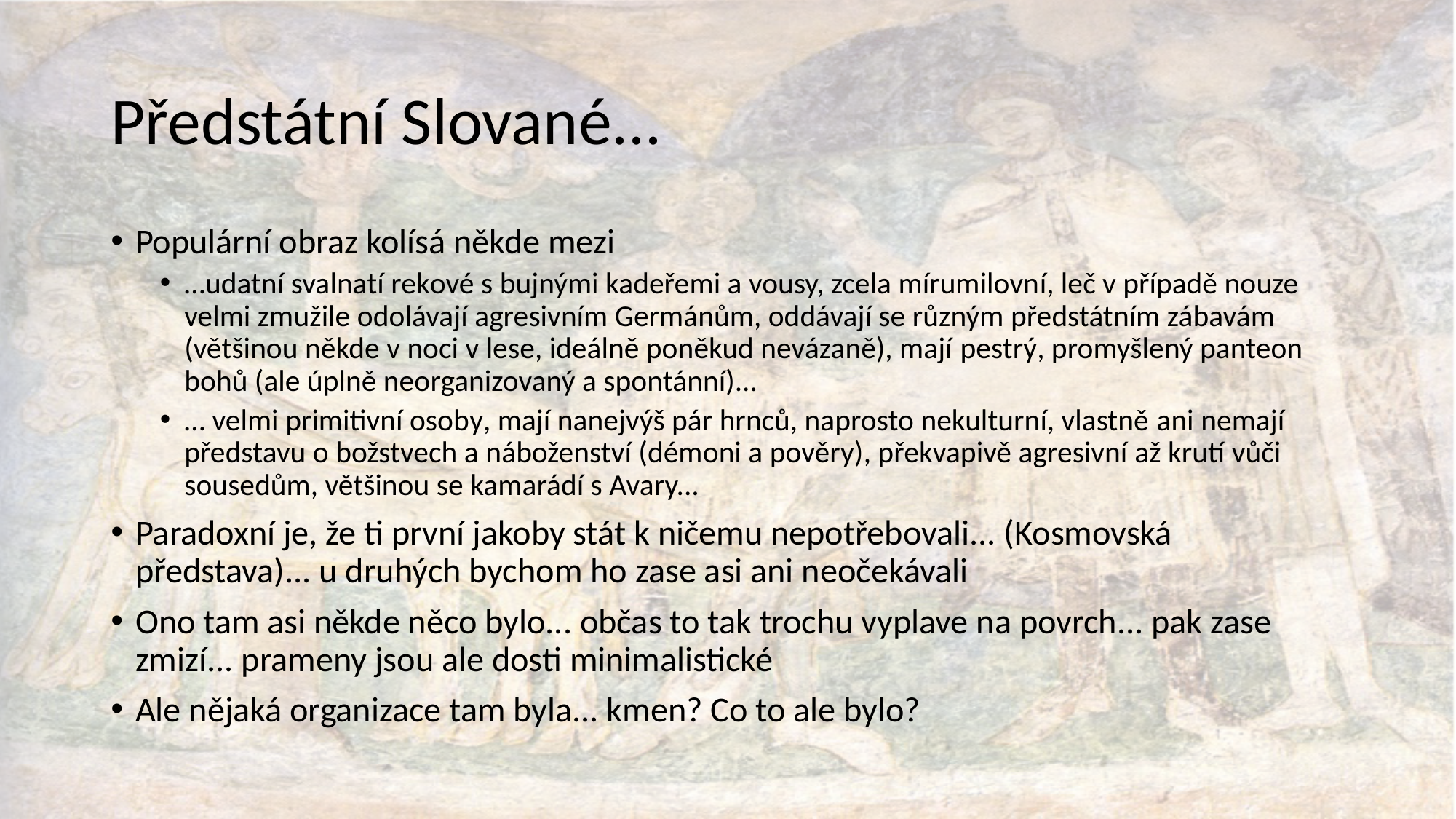

# Předstátní Slované...
Populární obraz kolísá někde mezi
…udatní svalnatí rekové s bujnými kadeřemi a vousy, zcela mírumilovní, leč v případě nouze velmi zmužile odolávají agresivním Germánům, oddávají se různým předstátním zábavám (většinou někde v noci v lese, ideálně poněkud nevázaně), mají pestrý, promyšlený panteon bohů (ale úplně neorganizovaný a spontánní)...
… velmi primitivní osoby, mají nanejvýš pár hrnců, naprosto nekulturní, vlastně ani nemají představu o božstvech a náboženství (démoni a pověry), překvapivě agresivní až krutí vůči sousedům, většinou se kamarádí s Avary...
Paradoxní je, že ti první jakoby stát k ničemu nepotřebovali... (Kosmovská představa)... u druhých bychom ho zase asi ani neočekávali
Ono tam asi někde něco bylo... občas to tak trochu vyplave na povrch... pak zase zmizí... prameny jsou ale dosti minimalistické
Ale nějaká organizace tam byla... kmen? Co to ale bylo?